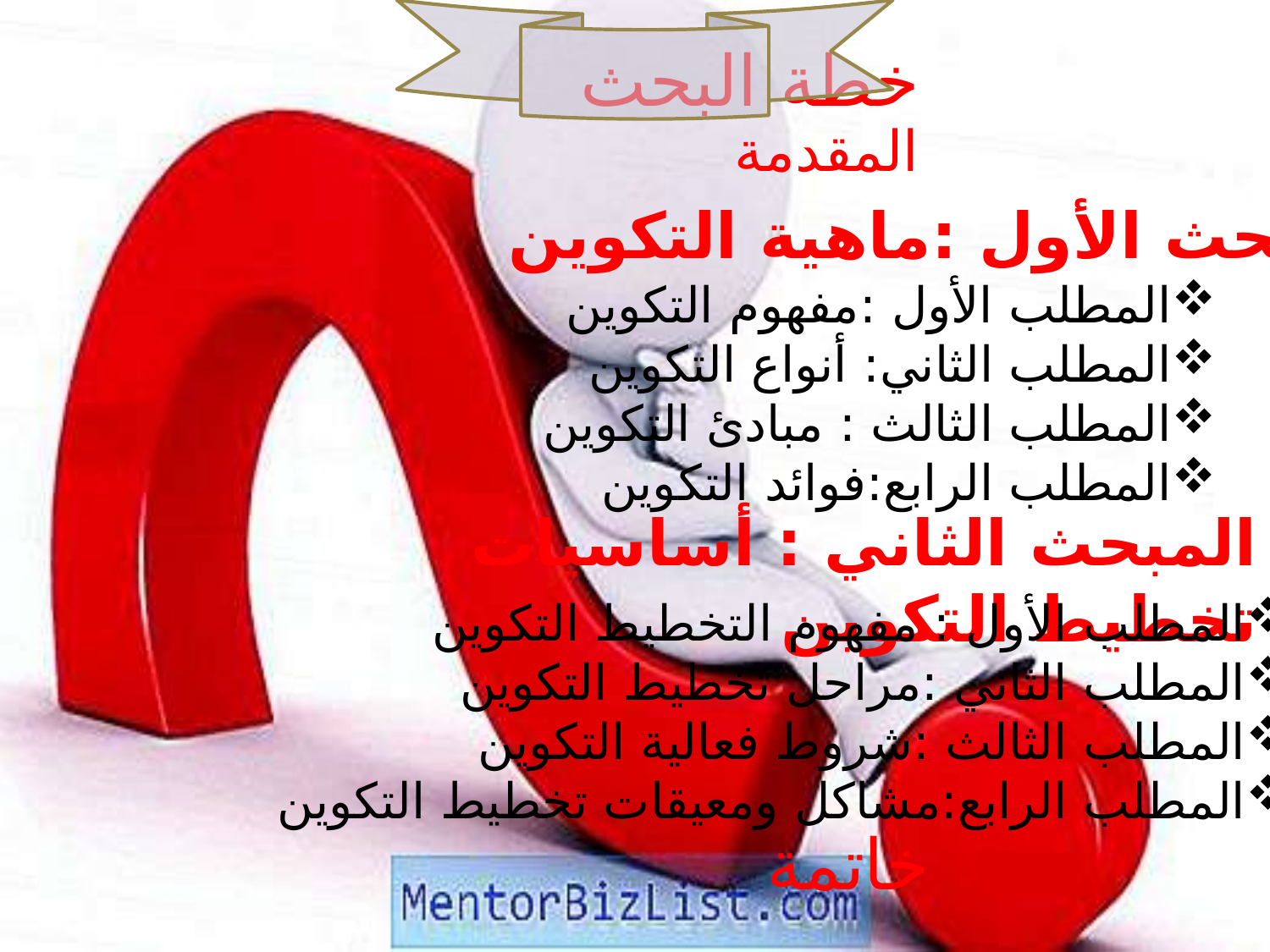

خطة البحث
المقدمة
المبحث الأول :ماهية التكوين
المطلب الأول :مفهوم التكوين
المطلب الثاني: أنواع التكوين
المطلب الثالث : مبادئ التكوين
المطلب الرابع:فوائد التكوين
المبحث الثاني : أساسيات تخطيط التكوين
المطلب الأول : مفهوم التخطيط التكوين
المطلب الثاني :مراحل تخطيط التكوين
المطلب الثالث :شروط فعالية التكوين
المطلب الرابع:مشاكل ومعيقات تخطيط التكوين

    خاتمة